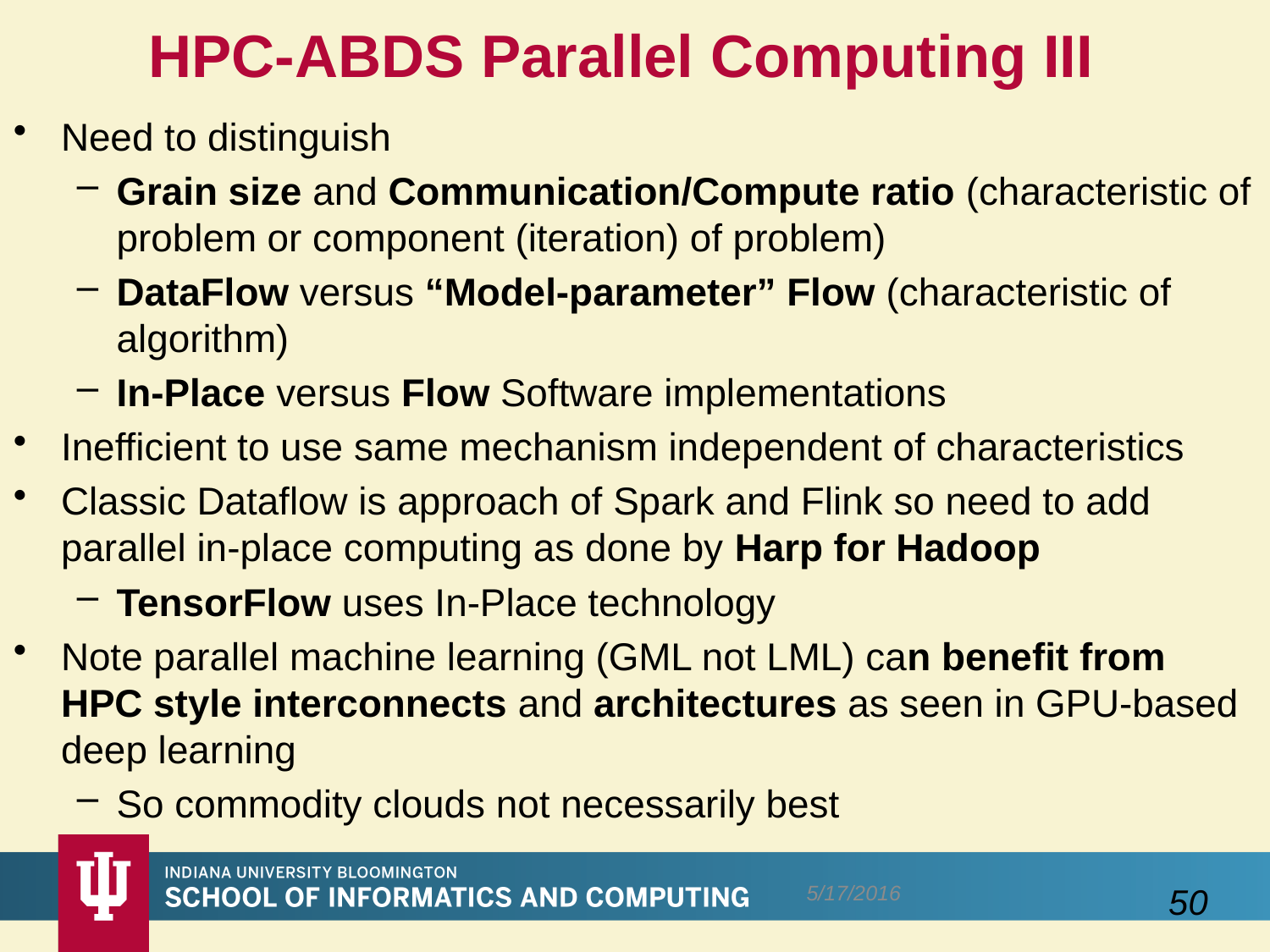

# HPC-ABDS Parallel Computing III
Need to distinguish
Grain size and Communication/Compute ratio (characteristic of problem or component (iteration) of problem)
DataFlow versus “Model-parameter” Flow (characteristic of algorithm)
In-Place versus Flow Software implementations
Inefficient to use same mechanism independent of characteristics
Classic Dataflow is approach of Spark and Flink so need to add parallel in-place computing as done by Harp for Hadoop
TensorFlow uses In-Place technology
Note parallel machine learning (GML not LML) can benefit from HPC style interconnects and architectures as seen in GPU-based deep learning
So commodity clouds not necessarily best
5/17/2016
50